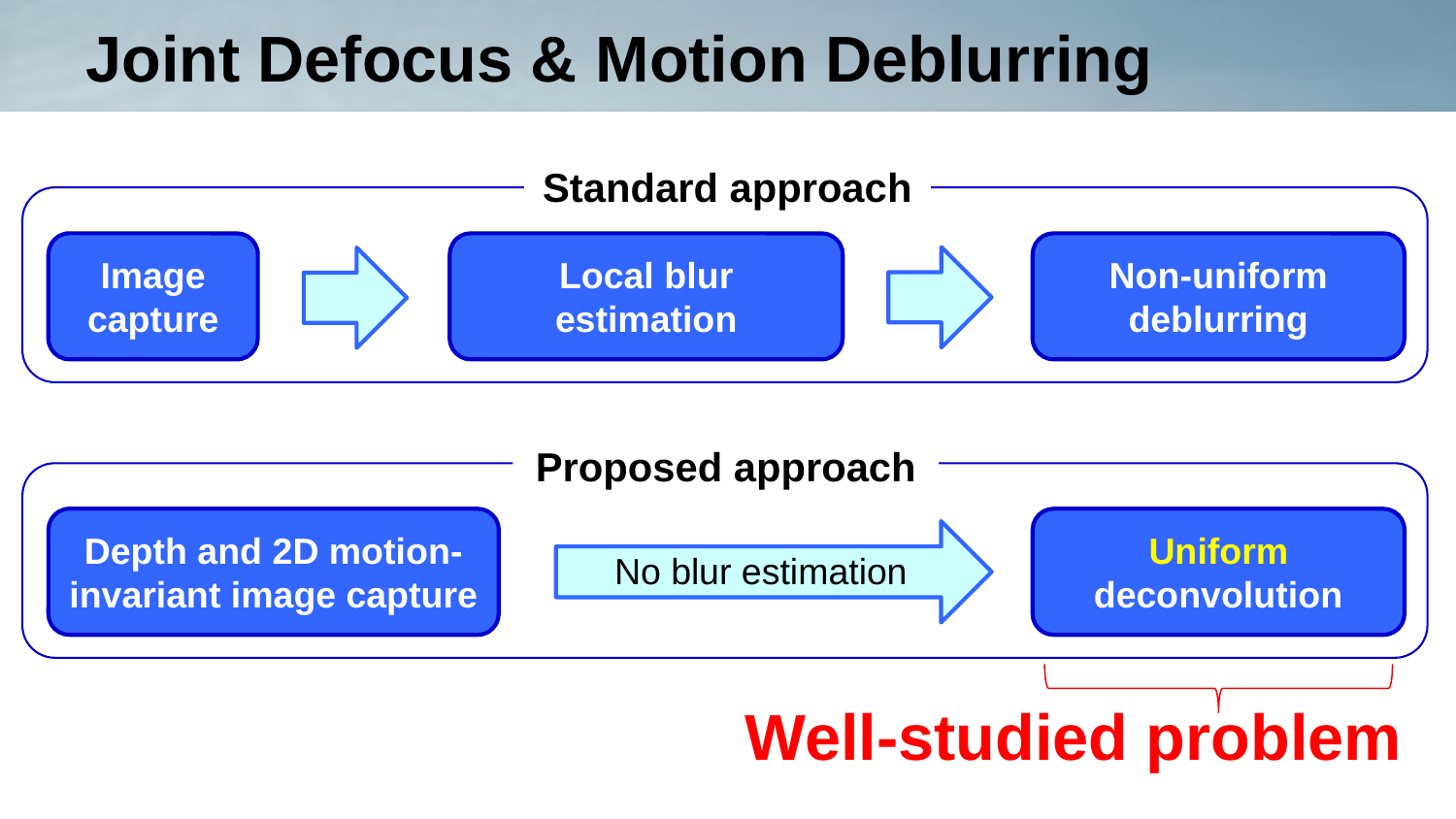

# Joint Defocus & Motion Deblurring
Standard approach

Image
capture
Local blur
estimation
Non-uniform
deblurring

Proposed approach

Depth and 2D motion-
invariant image capture
Uniform
deconvolution
No blur estimation

Well-studied problem